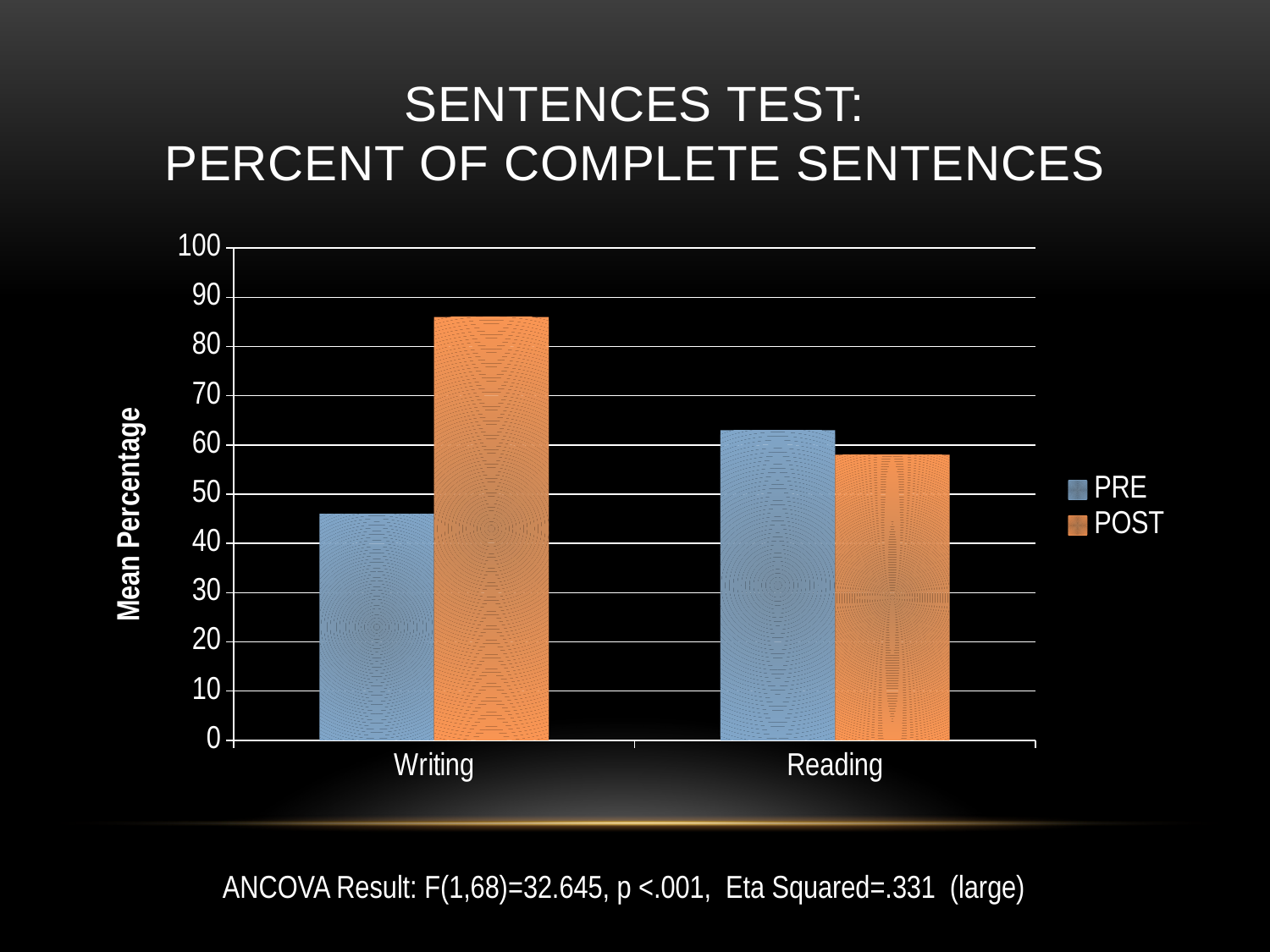

# Sentences Test: percent of COMPLETE SENTENCES

### Chart

| Category | PRE | POST |
|---|---|---|
| Writing | 46.0 | 86.0 |
| Reading | 63.0 | 58.0 |
 ANCOVA Result: F(1,68)=32.645, p <.001,  Eta Squared=.331  (large)